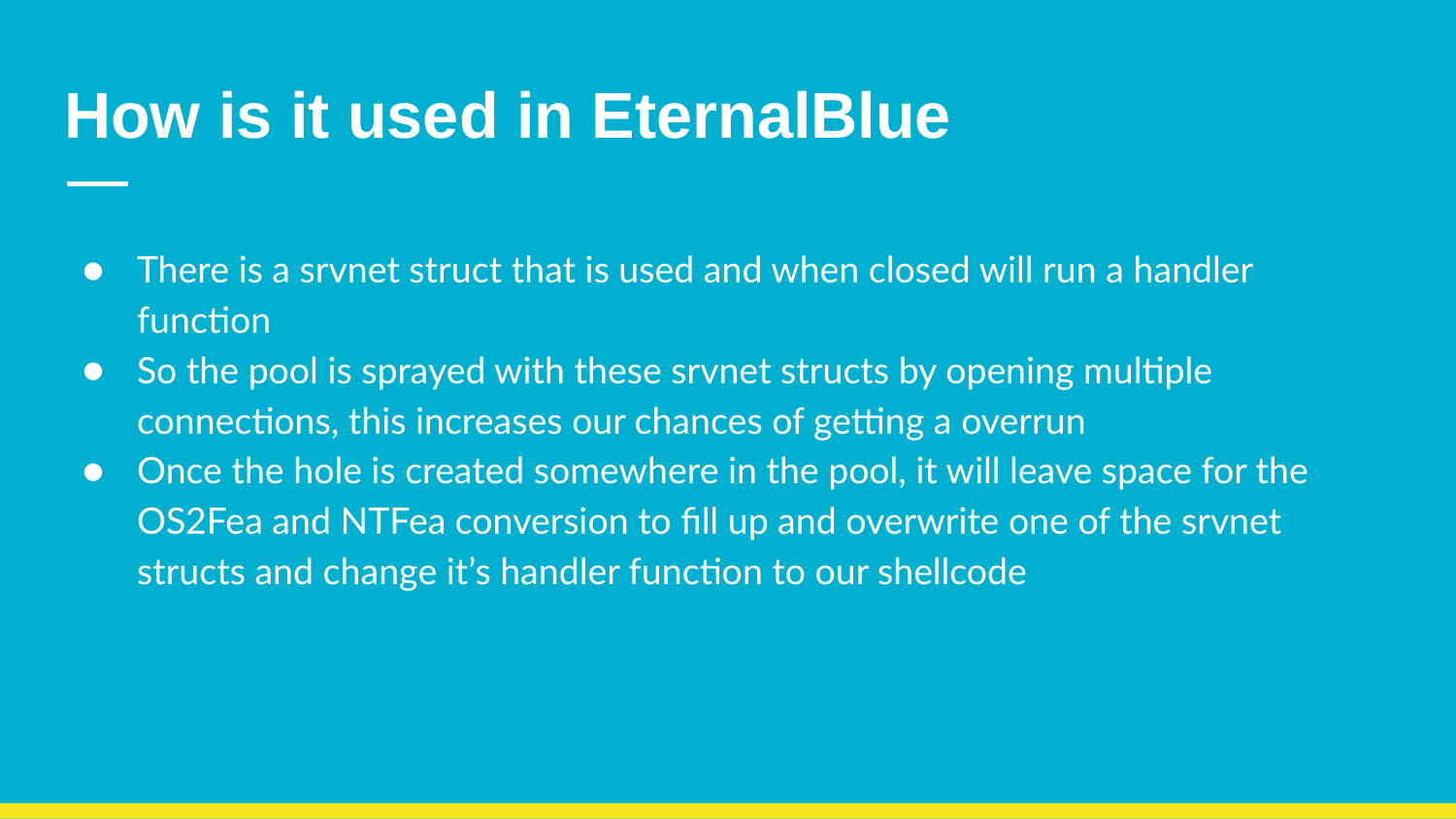

# How is it used in EternalBlue
There is a srvnet struct that is used and when closed will run a handler function
So the pool is sprayed with these srvnet structs by opening multiple connections, this increases our chances of getting a overrun
Once the hole is created somewhere in the pool, it will leave space for the OS2Fea and NTFea conversion to fill up and overwrite one of the srvnet structs and change it’s handler function to our shellcode